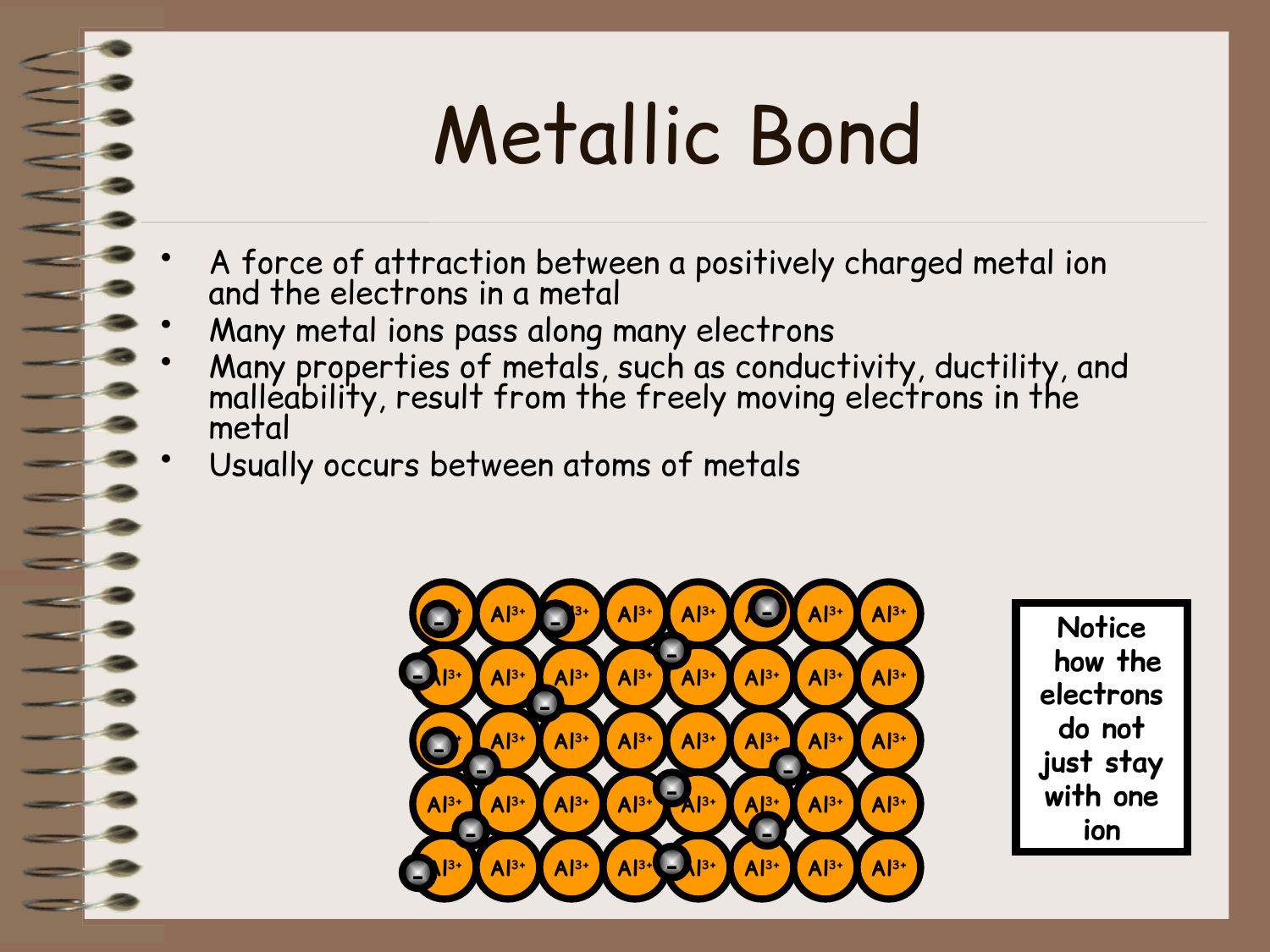

# Metallic Bond
A force of attraction between a positively charged metal ion and the electrons in a metal
Many metal ions pass along many electrons
Many properties of metals, such as conductivity, ductility, and malleability, result from the freely moving electrons in the metal
Usually occurs between atoms of metals

Al3+
Al3+
Al3+
Al3+
Al3+
Al3+
Al3+
Al3+
Al3+
Al3+
Al3+
Al3+
Al3+
Al3+
Al3+
Al3+
Al3+
Al3+
Al3+
Al3+
Al3+
Al3+
Al3+
Al3+
Al3+
Al3+
Al3+
Al3+
Al3+
Al3+
Al3+
Al3+
Al3+
Al3+
Al3+
Al3+
Al3+
Al3+
Al3+
Al3+
-
-
-
Notice
 how the electrons do not just stay with one ion
-
-
-
-
-
-
-
-
-
-
-